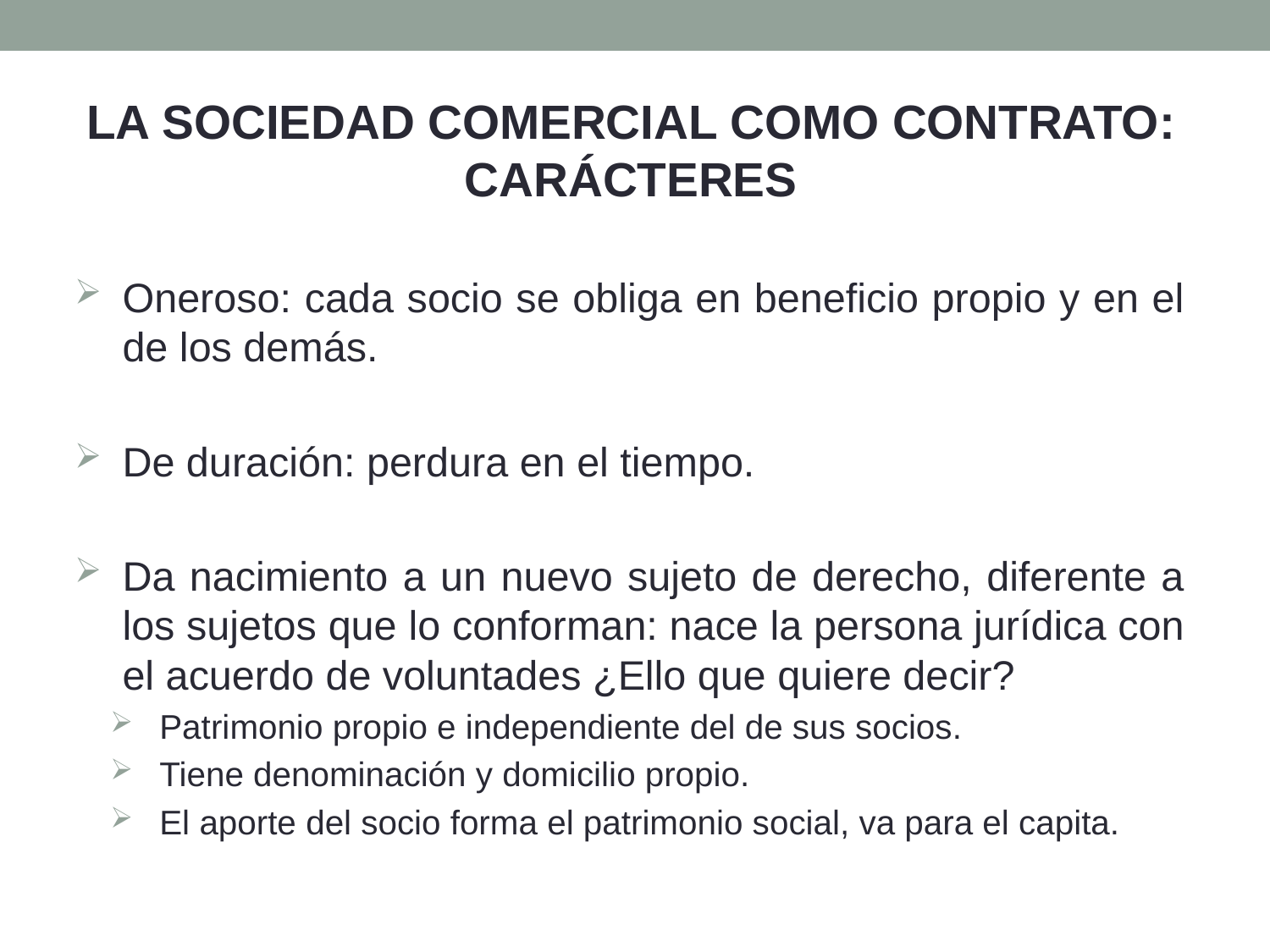

LA SOCIEDAD COMERCIAL COMO CONTRATO: CARÁCTERES

Oneroso: cada socio se obliga en beneficio propio y en el de los demás.

De duración: perdura en el tiempo.

Da nacimiento a un nuevo sujeto de derecho, diferente a los sujetos que lo conforman: nace la persona jurídica con el acuerdo de voluntades ¿Ello que quiere decir?
Patrimonio propio e independiente del de sus socios.
Tiene denominación y domicilio propio.
El aporte del socio forma el patrimonio social, va para el capita.